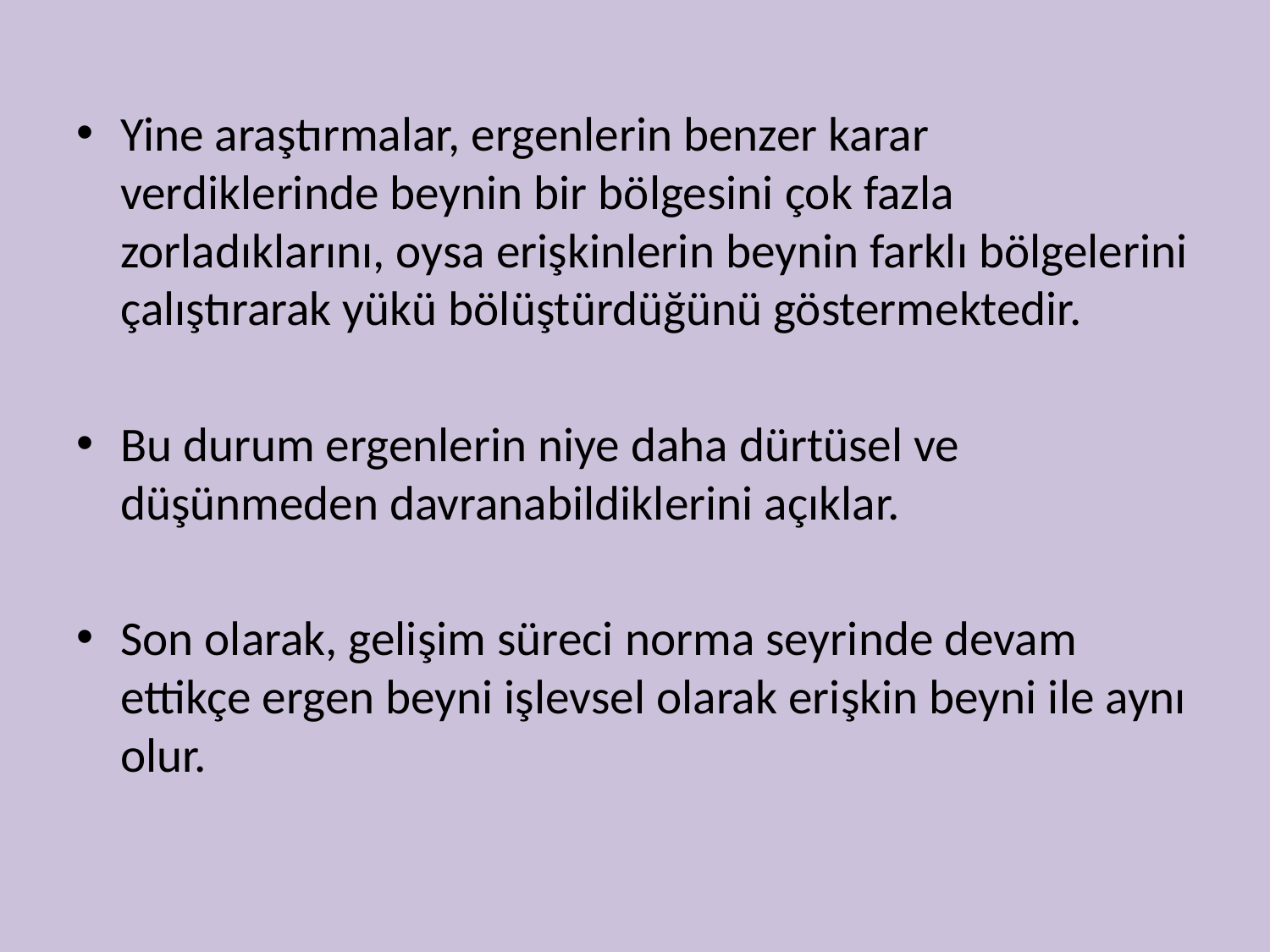

Yine araştırmalar, ergenlerin benzer karar verdiklerinde beynin bir bölgesini çok fazla zorladıklarını, oysa erişkinlerin beynin farklı bölgelerini çalıştırarak yükü bölüştürdüğünü göstermektedir.

Bu durum ergenlerin niye daha dürtüsel ve düşünmeden davranabildiklerini açıklar.

Son olarak, gelişim süreci norma seyrinde devam ettikçe ergen beyni işlevsel olarak erişkin beyni ile aynı olur.